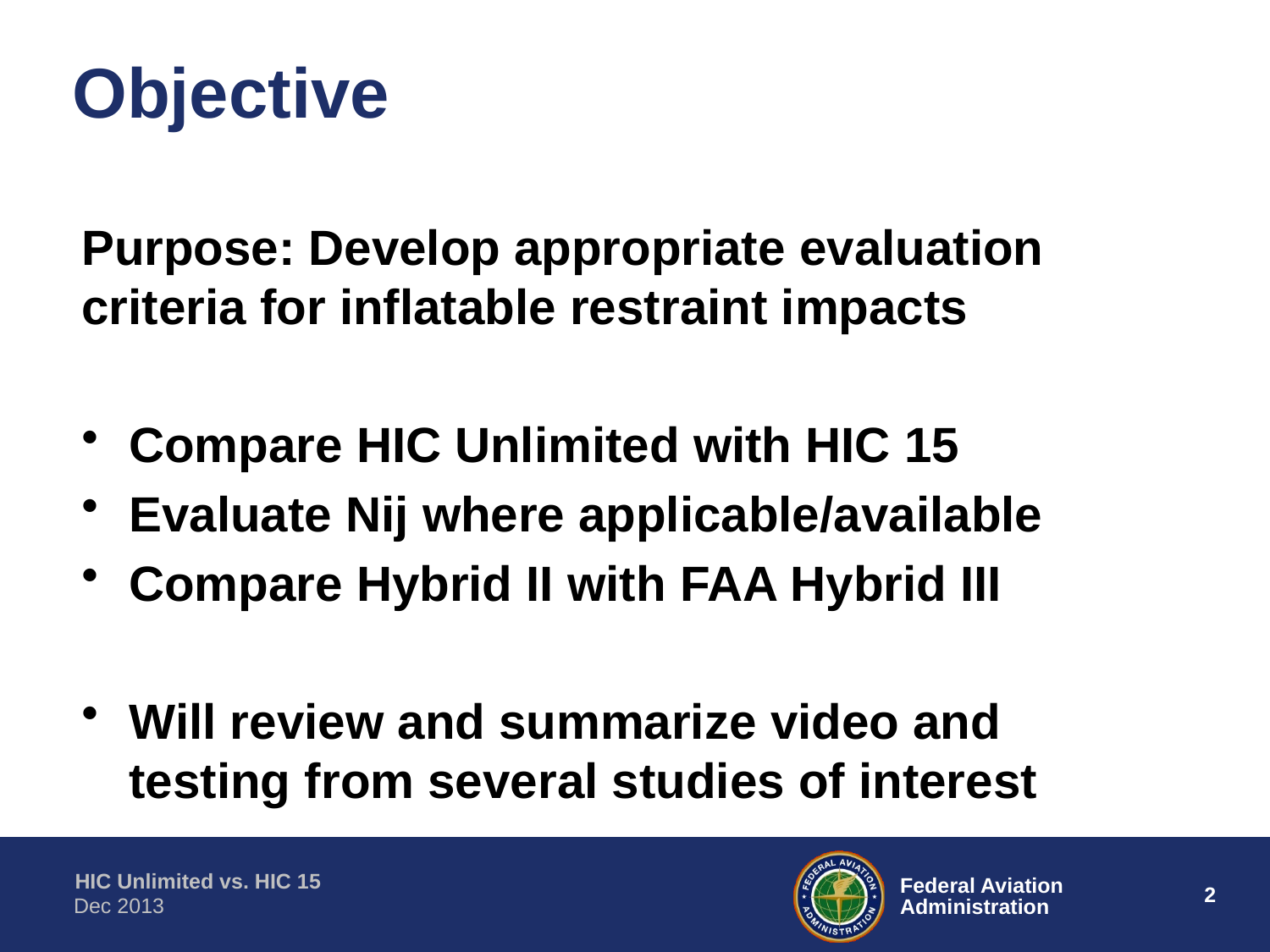

# Objective
Purpose: Develop appropriate evaluation criteria for inflatable restraint impacts

Compare HIC Unlimited with HIC 15
Evaluate Nij where applicable/available
Compare Hybrid II with FAA Hybrid III

Will review and summarize video and testing from several studies of interest